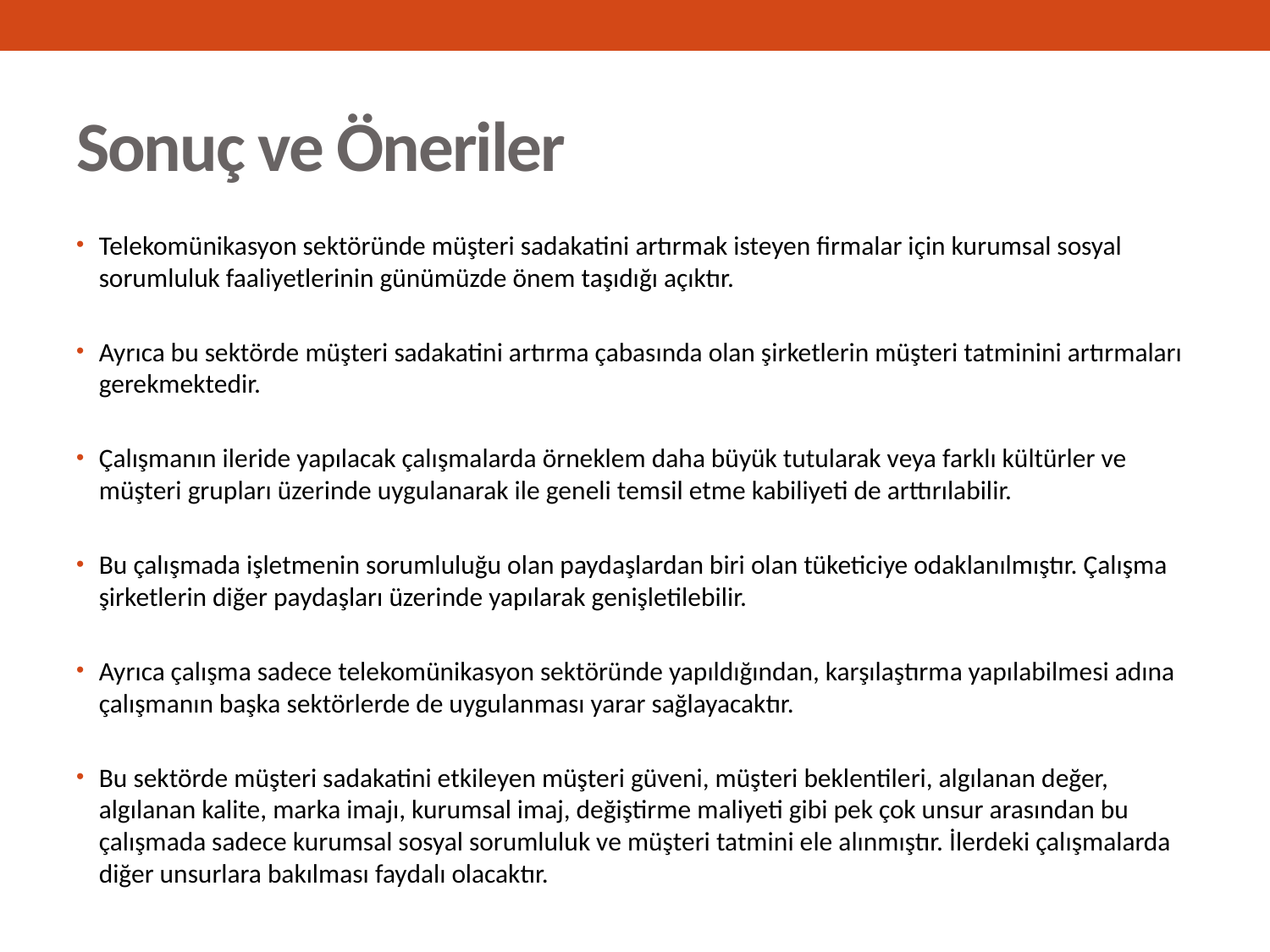

# Sonuç ve Öneriler
Telekomünikasyon sektöründe müşteri sadakatini artırmak isteyen firmalar için kurumsal sosyal sorumluluk faaliyetlerinin günümüzde önem taşıdığı açıktır.

Ayrıca bu sektörde müşteri sadakatini artırma çabasında olan şirketlerin müşteri tatminini artırmaları gerekmektedir.

Çalışmanın ileride yapılacak çalışmalarda örneklem daha büyük tutularak veya farklı kültürler ve müşteri grupları üzerinde uygulanarak ile geneli temsil etme kabiliyeti de arttırılabilir.

Bu çalışmada işletmenin sorumluluğu olan paydaşlardan biri olan tüketiciye odaklanılmıştır. Çalışma şirketlerin diğer paydaşları üzerinde yapılarak genişletilebilir.

Ayrıca çalışma sadece telekomünikasyon sektöründe yapıldığından, karşılaştırma yapılabilmesi adına çalışmanın başka sektörlerde de uygulanması yarar sağlayacaktır.

Bu sektörde müşteri sadakatini etkileyen müşteri güveni, müşteri beklentileri, algılanan değer, algılanan kalite, marka imajı, kurumsal imaj, değiştirme maliyeti gibi pek çok unsur arasından bu çalışmada sadece kurumsal sosyal sorumluluk ve müşteri tatmini ele alınmıştır. İlerdeki çalışmalarda diğer unsurlara bakılması faydalı olacaktır.